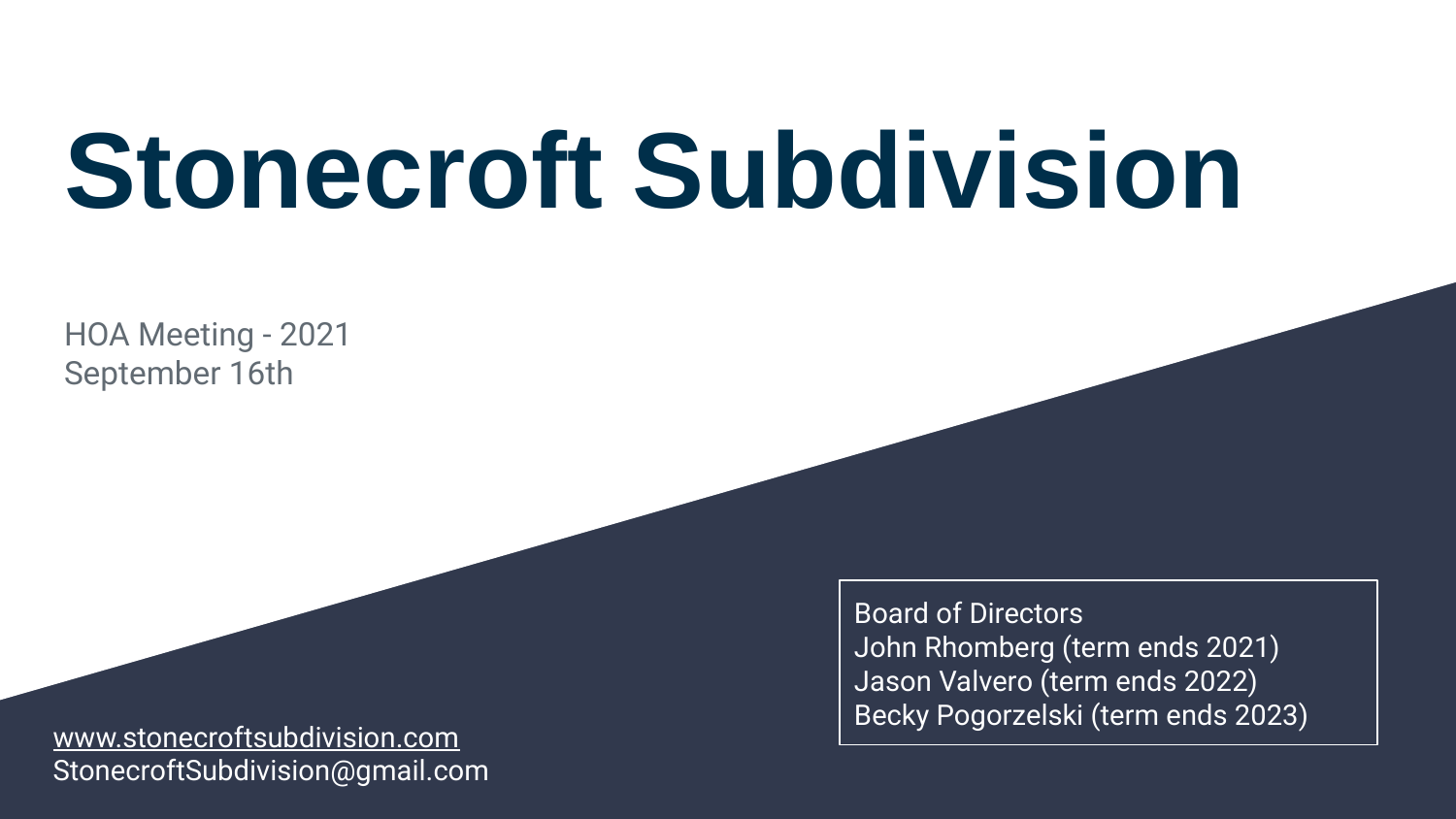

# Stonecroft Subdivision
HOA Meeting - 2021
September 16th
Board of Directors
John Rhomberg (term ends 2021)
Jason Valvero (term ends 2022)
Becky Pogorzelski (term ends 2023)
www.stonecroftsubdivision.com
StonecroftSubdivision@gmail.com